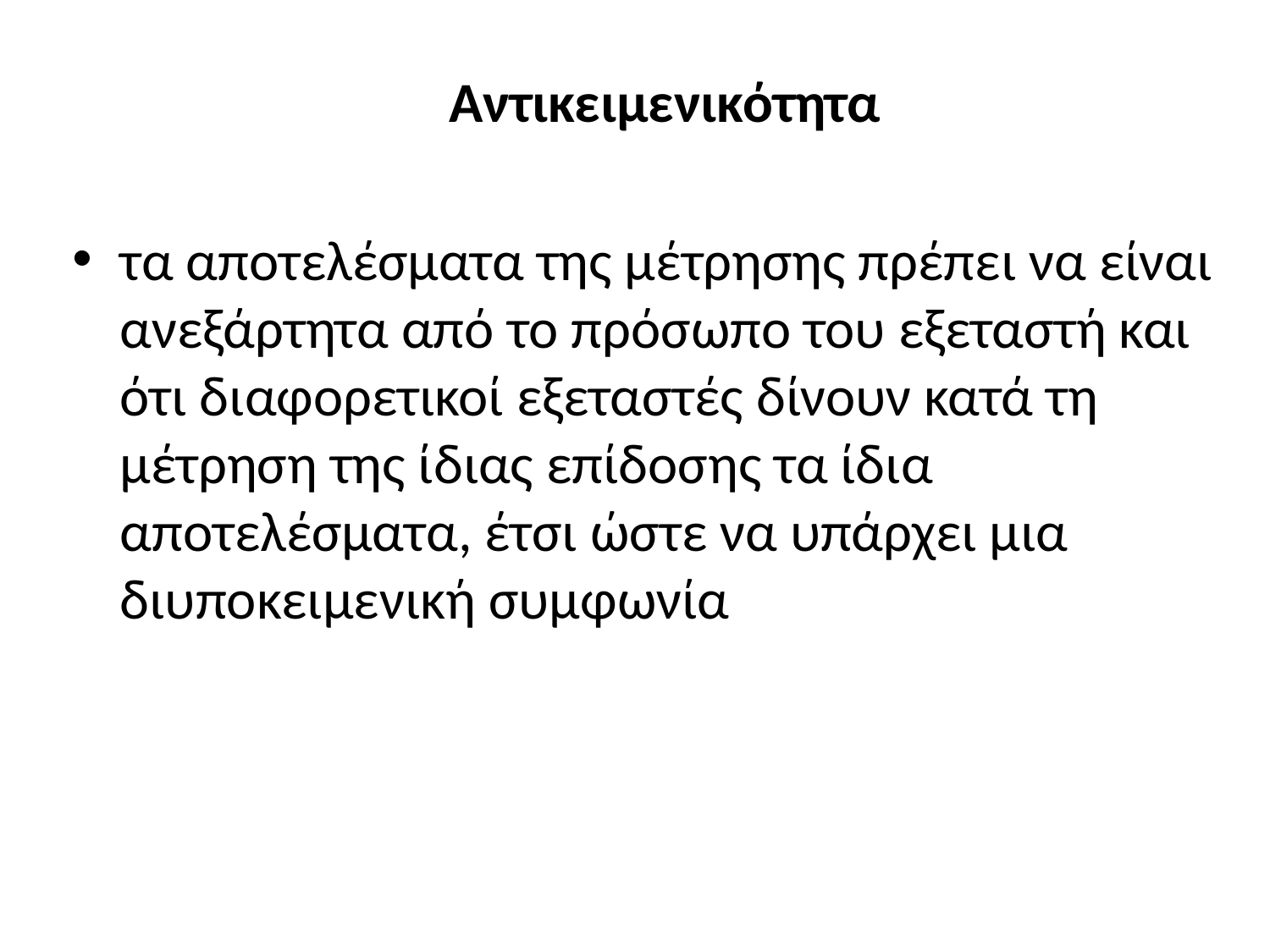

Αντικειμενικότητα

τα αποτελέσματα της μέτρησης πρέπει να είναι ανεξάρτητα από το πρόσωπο του εξεταστή και ότι διαφορετικοί εξεταστές δίνουν κατά τη μέτρηση της ίδιας επίδοσης τα ίδια αποτελέσματα, έτσι ώστε να υπάρχει μια διυποκειμενική συμφωνία